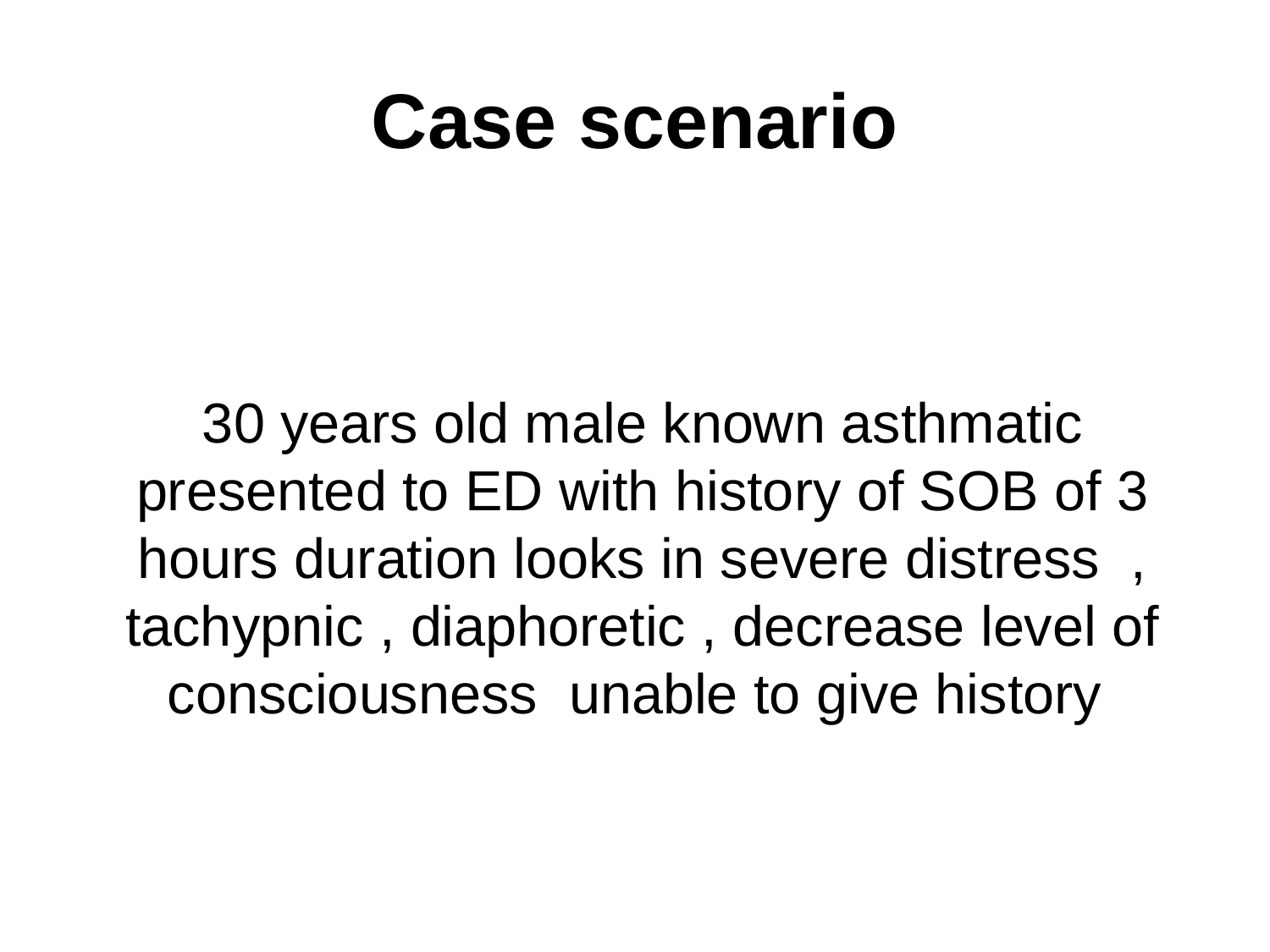

# Case scenario

30 years old male known asthmatic presented to ED with history of SOB of 3 hours duration looks in severe distress  , tachypnic , diaphoretic , decrease level of consciousness  unable to give history